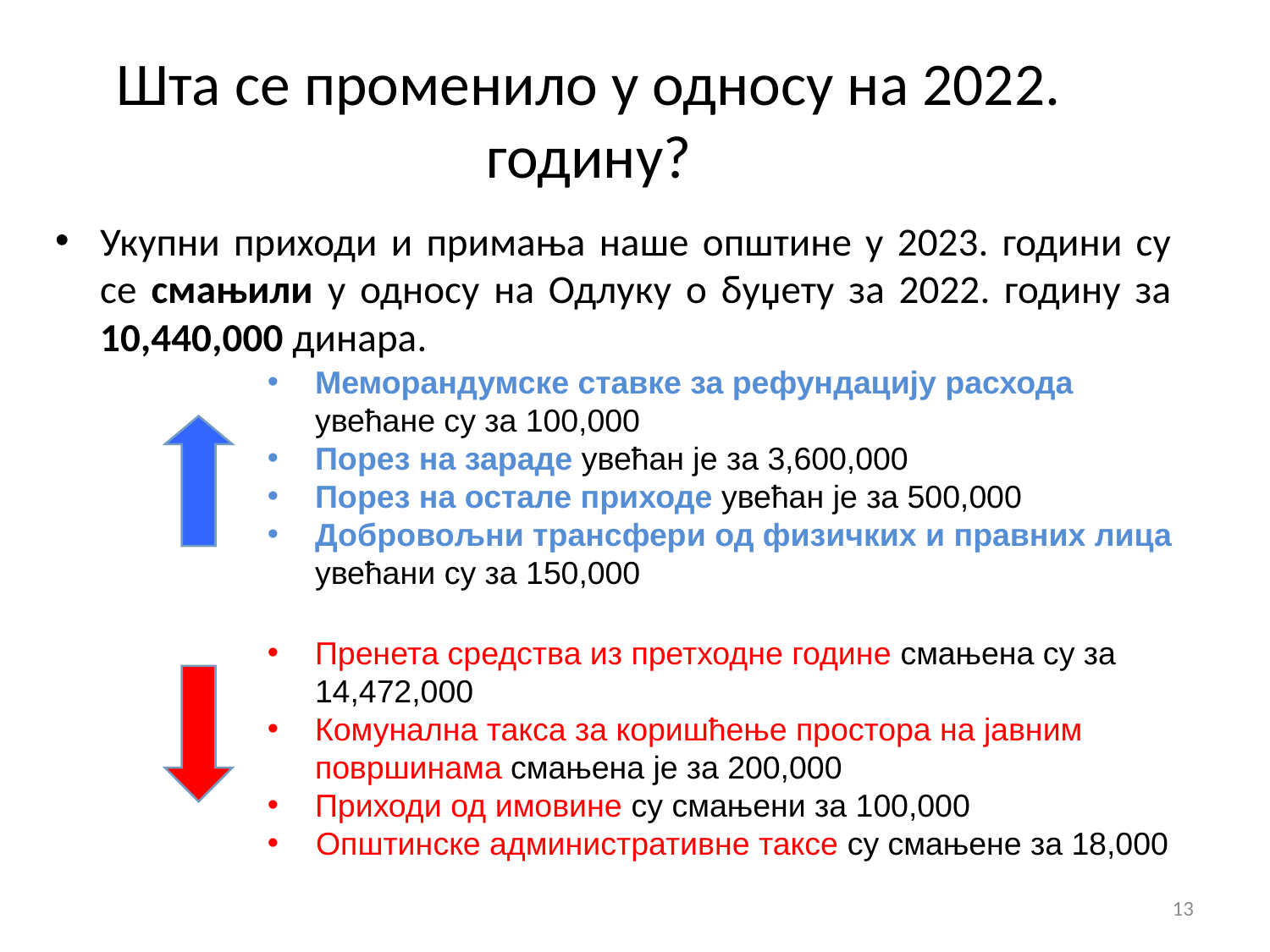

Шта се променило у односу на 2022. годину?
Укупни приходи и примања наше општине у 2023. години су се смањили у односу на Одлуку о буџету за 2022. годину за 10,440,000 динара.

Меморандумске ставке за рефундацију расхода увећане су за 100,000
Порез на зараде увећан је за 3,600,000
Порез на остале приходе увећан је за 500,000
Добровољни трансфери од физичких и правних лица увећани су за 150,000

Пренета средства из претходне године смањена су за 14,472,000
Комунална такса за коришћење простора на јавним површинама смањена је за 200,000
Приходи од имовине су смањени за 100,000
 Општинске административне таксе су смањене за 18,000

13